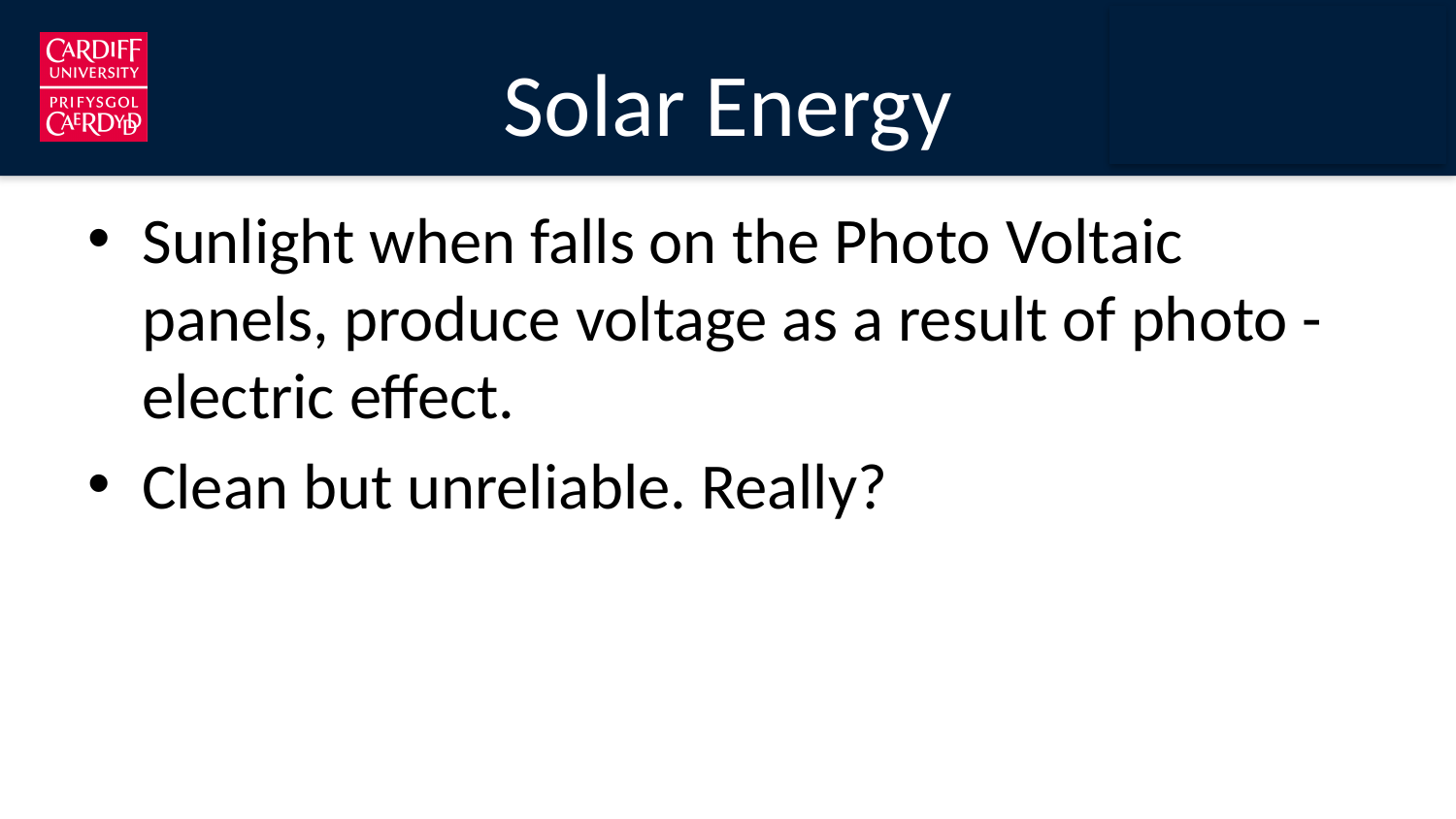

# Solar Energy
Sunlight when falls on the Photo Voltaic panels, produce voltage as a result of photo -electric effect.
Clean but unreliable. Really?